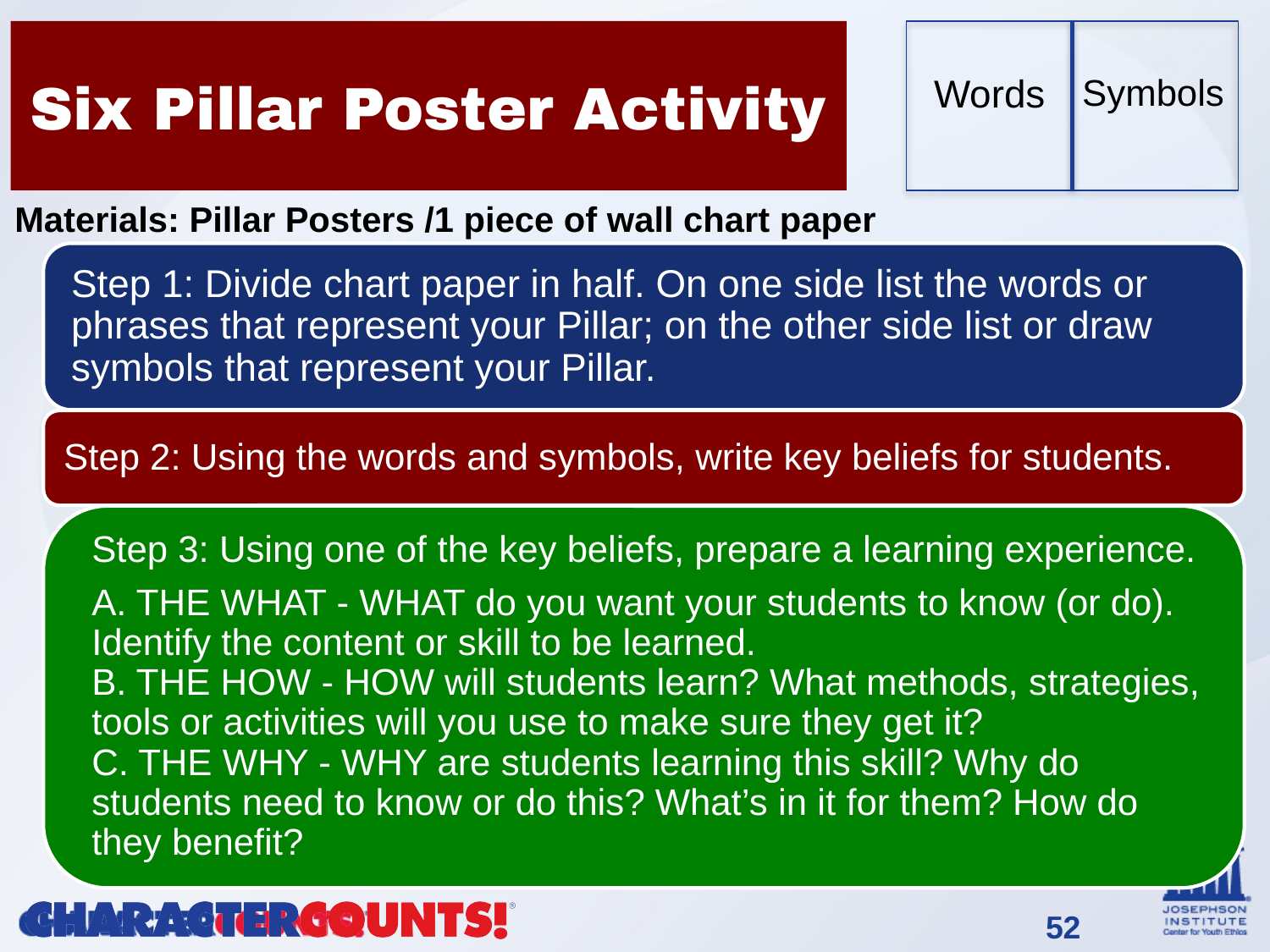

# Six Pillar Poster Activity

Symbols
Words
Materials: Pillar Posters /1 piece of wall chart paper
Step 1: Divide chart paper in half. On one side list the words or phrases that represent your Pillar; on the other side list or draw symbols that represent your Pillar.
Step 2: Using the words and symbols, write key beliefs for students.
Step 3: Using one of the key beliefs, prepare a learning experience.
A. THE WHAT - WHAT do you want your students to know (or do). Identify the content or skill to be learned.
B. THE HOW - HOW will students learn? What methods, strategies, tools or activities will you use to make sure they get it?
C. THE WHY - WHY are students learning this skill? Why do students need to know or do this? What’s in it for them? How do they benefit?